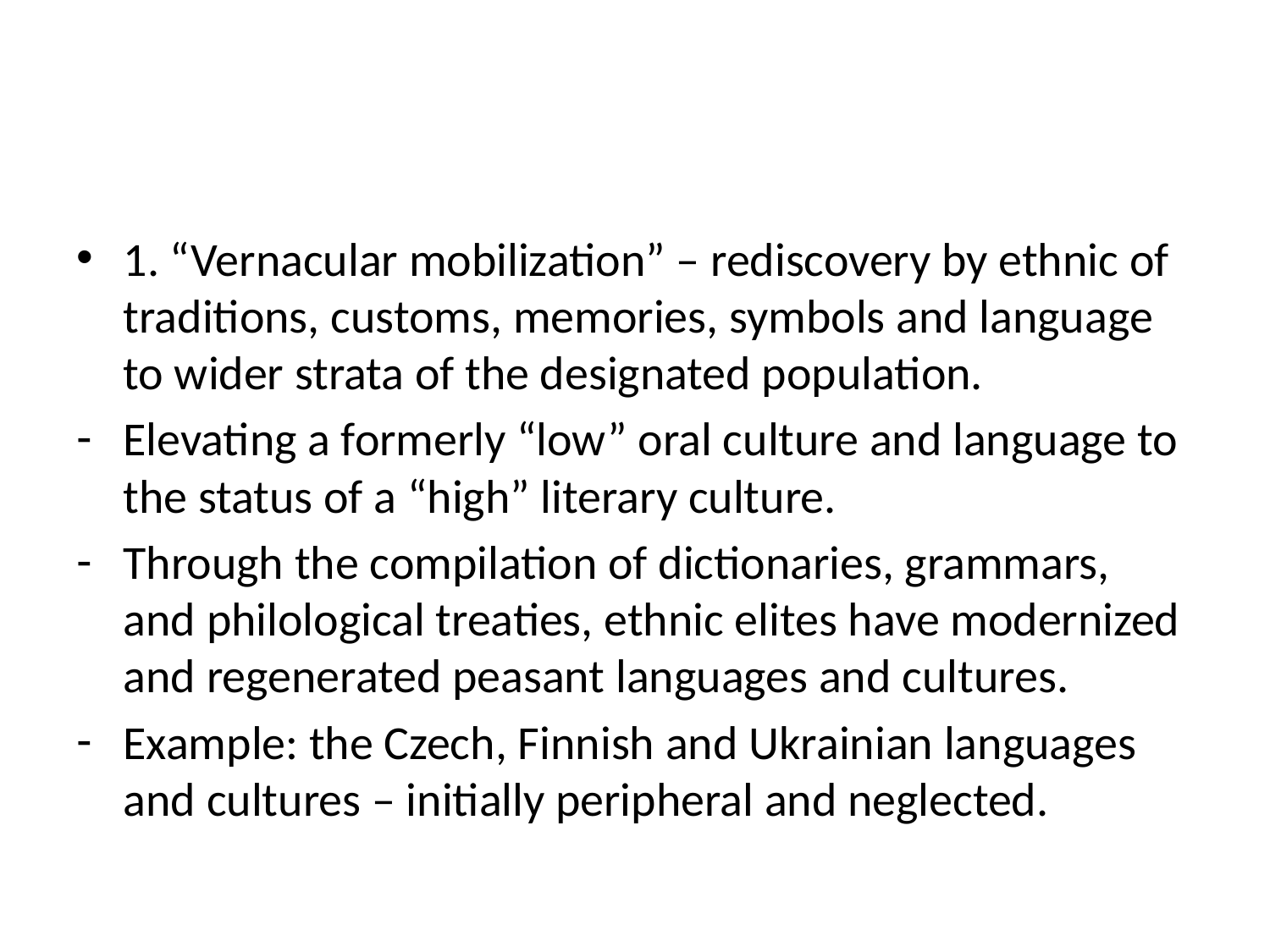

#
1. “Vernacular mobilization” – rediscovery by ethnic of traditions, customs, memories, symbols and language to wider strata of the designated population.
Elevating a formerly “low” oral culture and language to the status of a “high” literary culture.
Through the compilation of dictionaries, grammars, and philological treaties, ethnic elites have modernized and regenerated peasant languages and cultures.
Example: the Czech, Finnish and Ukrainian languages and cultures – initially peripheral and neglected.